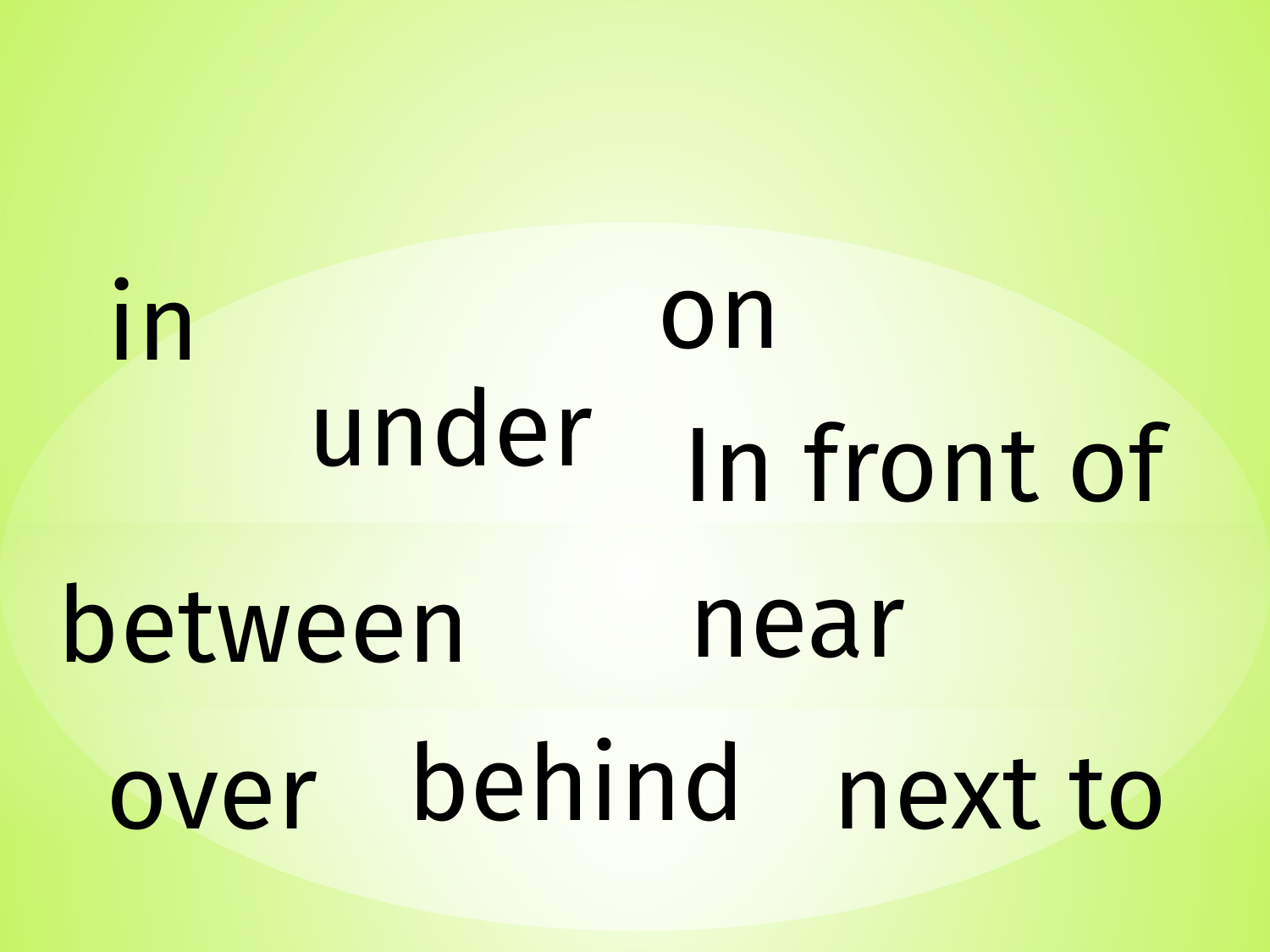

on
in
under
In front of
near
between
behind
next to
over